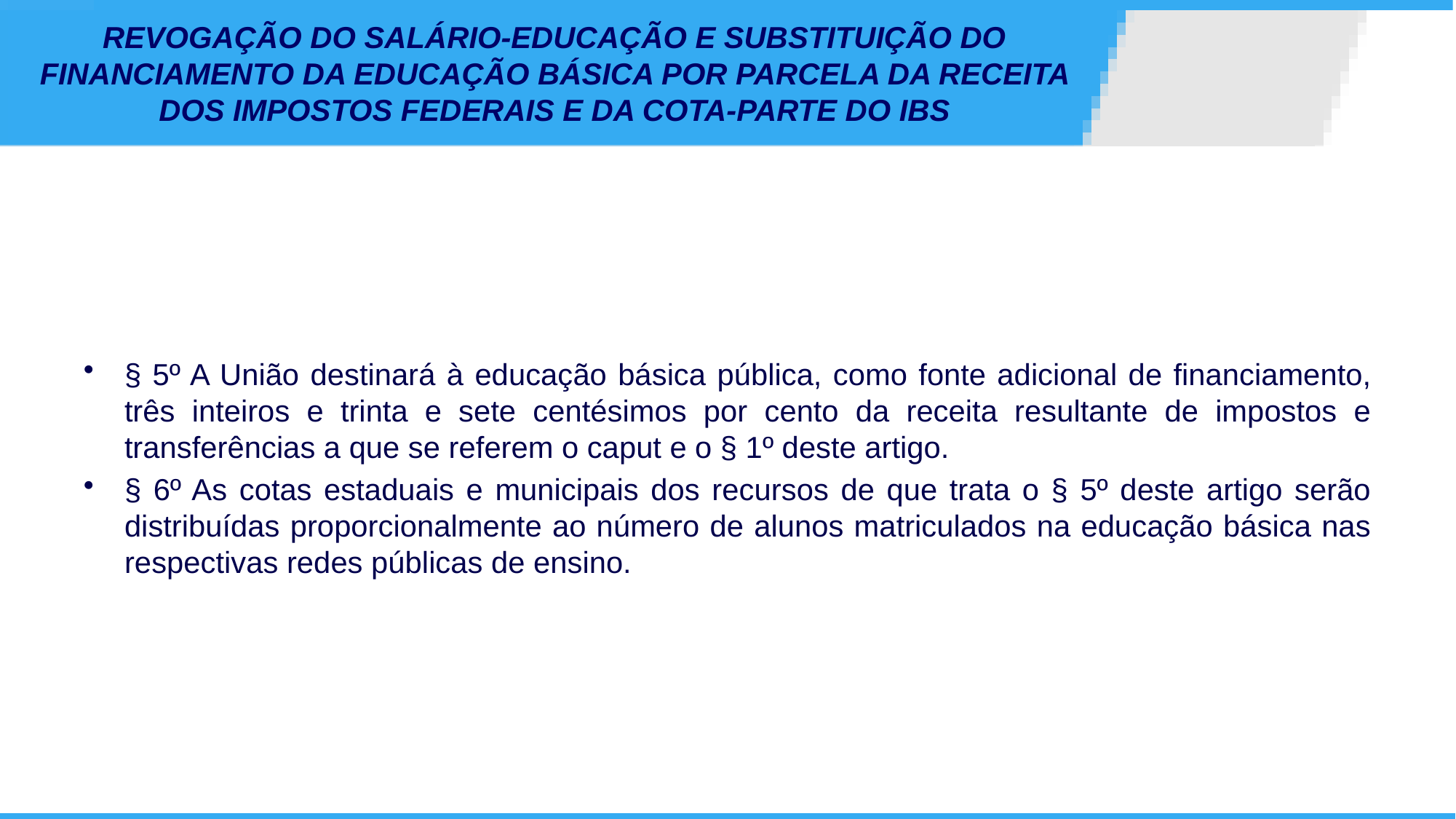

# REVOGAÇÃO DO SALÁRIO-EDUCAÇÃO E SUBSTITUIÇÃO DO FINANCIAMENTO DA EDUCAÇÃO BÁSICA POR PARCELA DA RECEITA DOS IMPOSTOS FEDERAIS E DA COTA-PARTE DO IBS
§ 5º A União destinará à educação básica pública, como fonte adicional de financiamento, três inteiros e trinta e sete centésimos por cento da receita resultante de impostos e transferências a que se referem o caput e o § 1º deste artigo.
§ 6º As cotas estaduais e municipais dos recursos de que trata o § 5º deste artigo serão distribuídas proporcionalmente ao número de alunos matriculados na educação básica nas respectivas redes públicas de ensino.